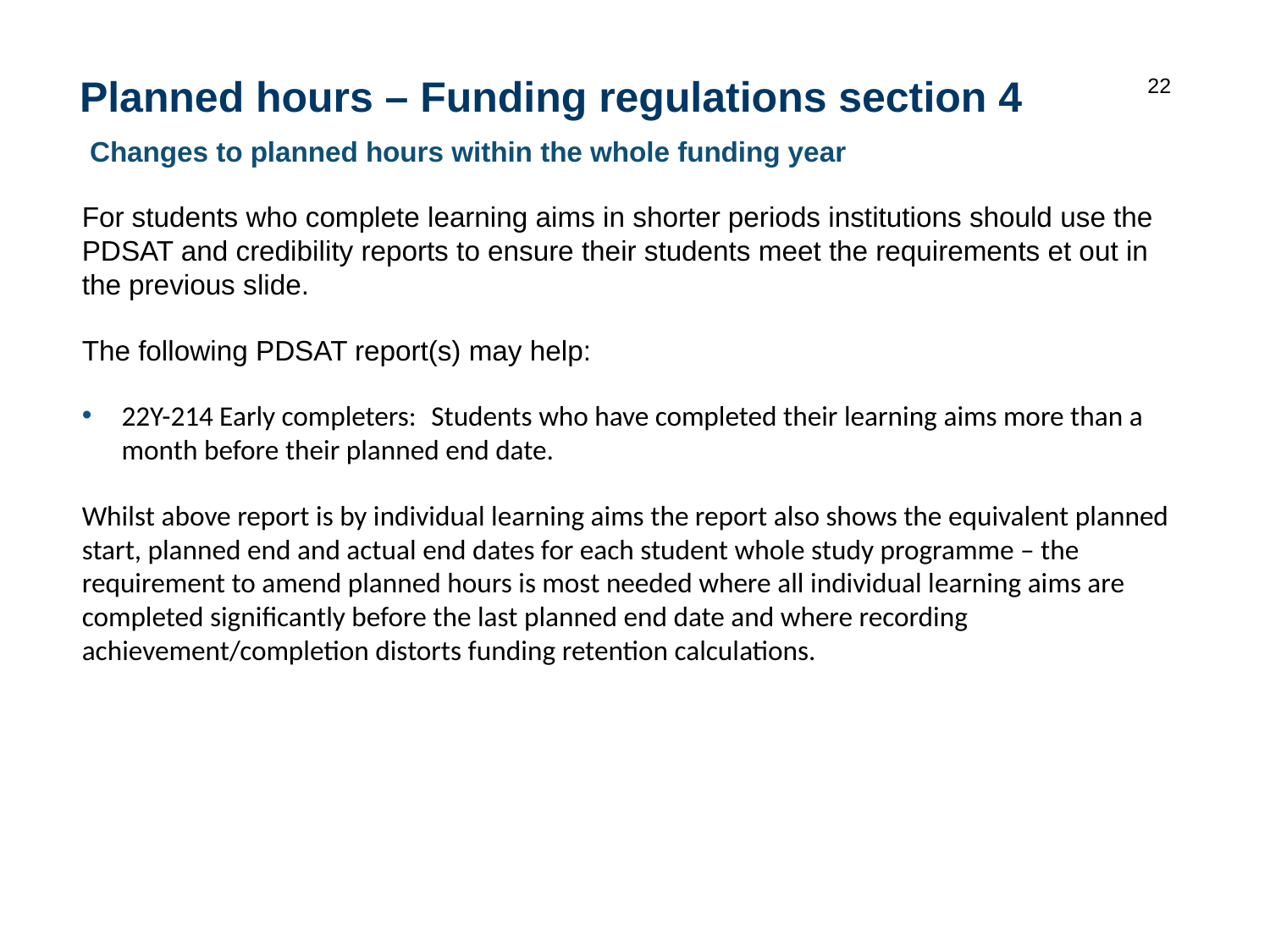

22
# Planned hours – Funding regulations section 4
 Changes to planned hours within the whole funding year
For students who complete learning aims in shorter periods institutions should use the PDSAT and credibility reports to ensure their students meet the requirements et out in the previous slide.
The following PDSAT report(s) may help:
22Y-214 Early completers:  Students who have completed their learning aims more than a month before their planned end date.
Whilst above report is by individual learning aims the report also shows the equivalent planned start, planned end and actual end dates for each student whole study programme – the requirement to amend planned hours is most needed where all individual learning aims are completed significantly before the last planned end date and where recording achievement/completion distorts funding retention calculations.